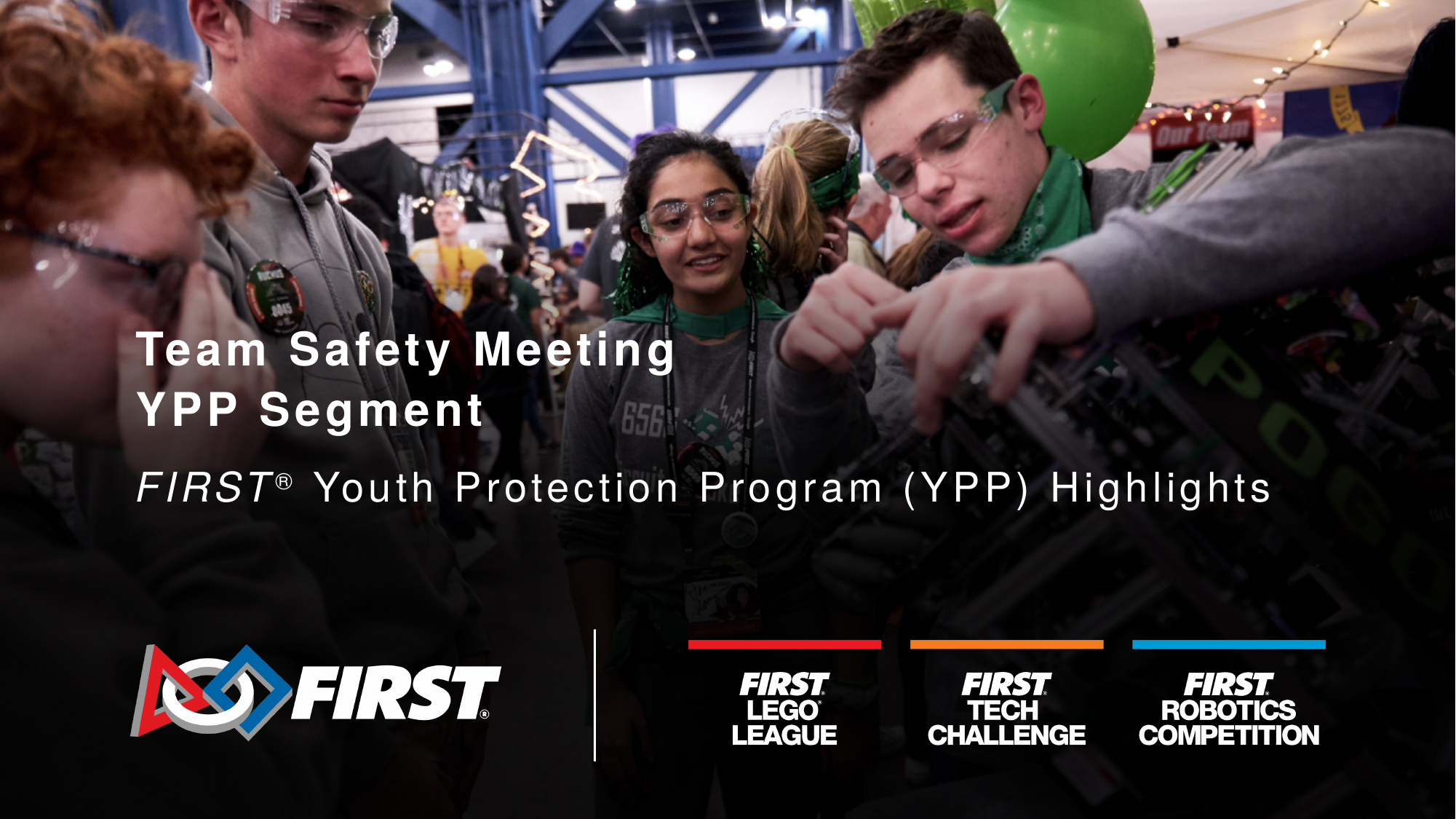

# Team Safety Meeting YPP Segment
FIRST® Youth Protection Program (YPP) Highlights